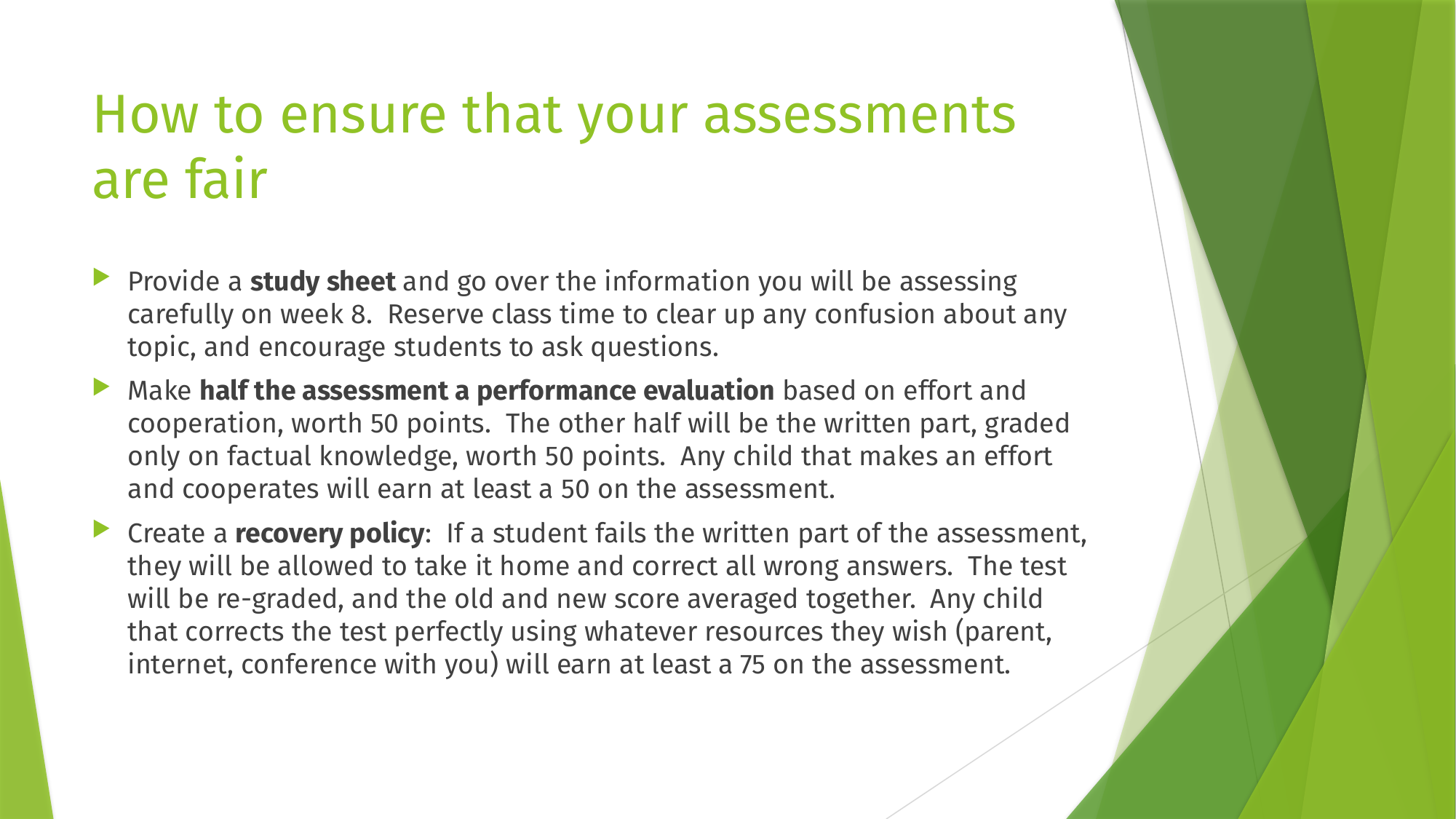

# How to ensure that your assessments are fair
Provide a study sheet and go over the information you will be assessing carefully on week 8.  Reserve class time to clear up any confusion about any topic, and encourage students to ask questions.
Make half the assessment a performance evaluation based on effort and cooperation, worth 50 points.  The other half will be the written part, graded only on factual knowledge, worth 50 points.  Any child that makes an effort and cooperates will earn at least a 50 on the assessment.
Create a recovery policy:  If a student fails the written part of the assessment, they will be allowed to take it home and correct all wrong answers.  The test will be re-graded, and the old and new score averaged together.  Any child that corrects the test perfectly using whatever resources they wish (parent, internet, conference with you) will earn at least a 75 on the assessment.